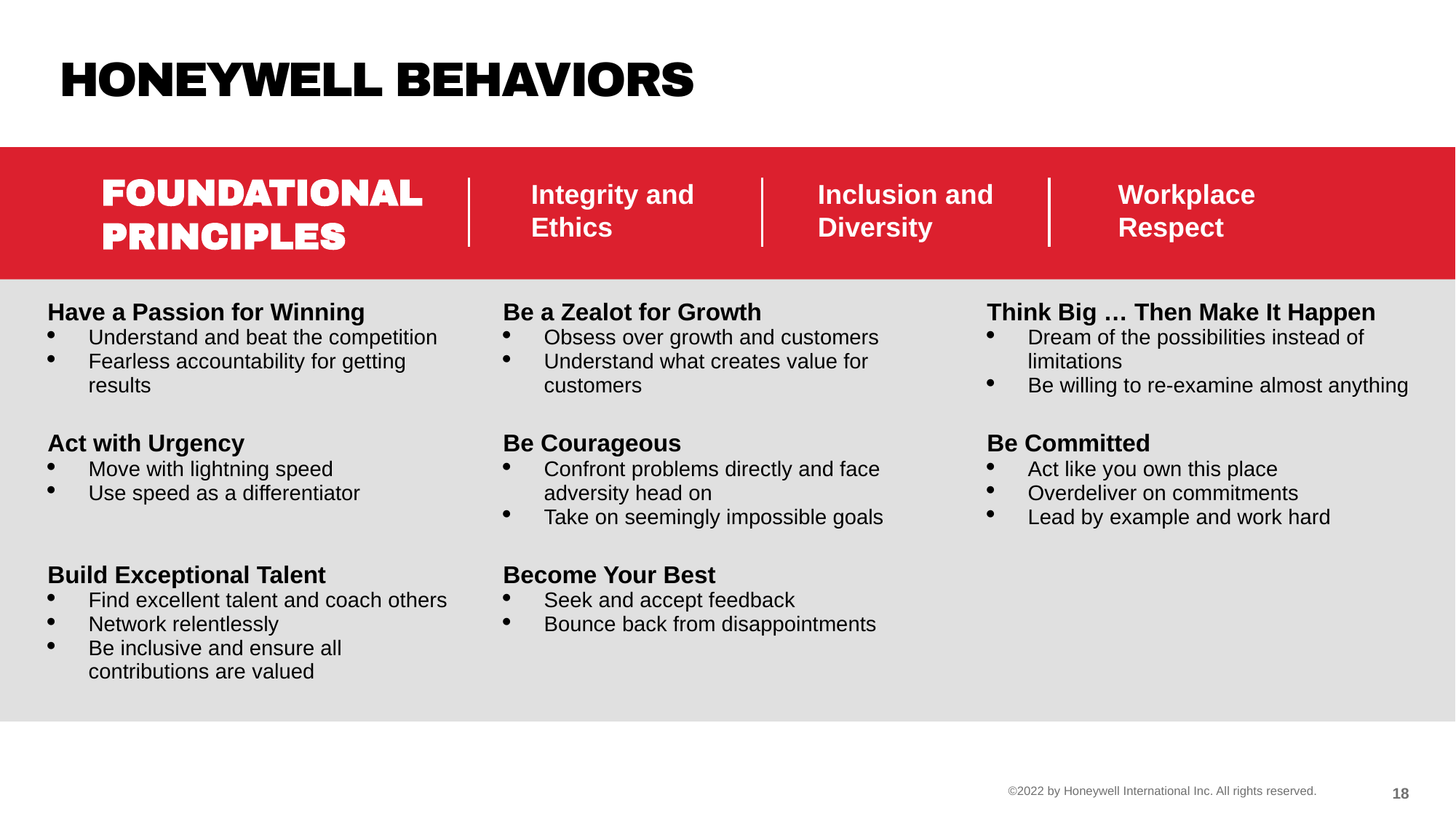

# Honeywell behaviors

FOUNDATIONAL PRINCIPLES
Integrity and Ethics
Inclusion and Diversity
Workplace Respect

| Have a Passion for Winning Understand and beat the competition Fearless accountability for getting results |  | Be a Zealot for Growth Obsess over growth and customers Understand what creates value for customers |  | Think Big … Then Make It Happen Dream of the possibilities instead of limitations Be willing to re-examine almost anything |
| --- | --- | --- | --- | --- |
| Act with Urgency Move with lightning speed Use speed as a differentiator |  | Be Courageous Confront problems directly and face adversity head on Take on seemingly impossible goals |  | Be Committed Act like you own this place Overdeliver on commitments Lead by example and work hard |
| Build Exceptional Talent Find excellent talent and coach others Network relentlessly Be inclusive and ensure all contributions are valued |  | Become Your Best Seek and accept feedback Bounce back from disappointments |  |  |
18